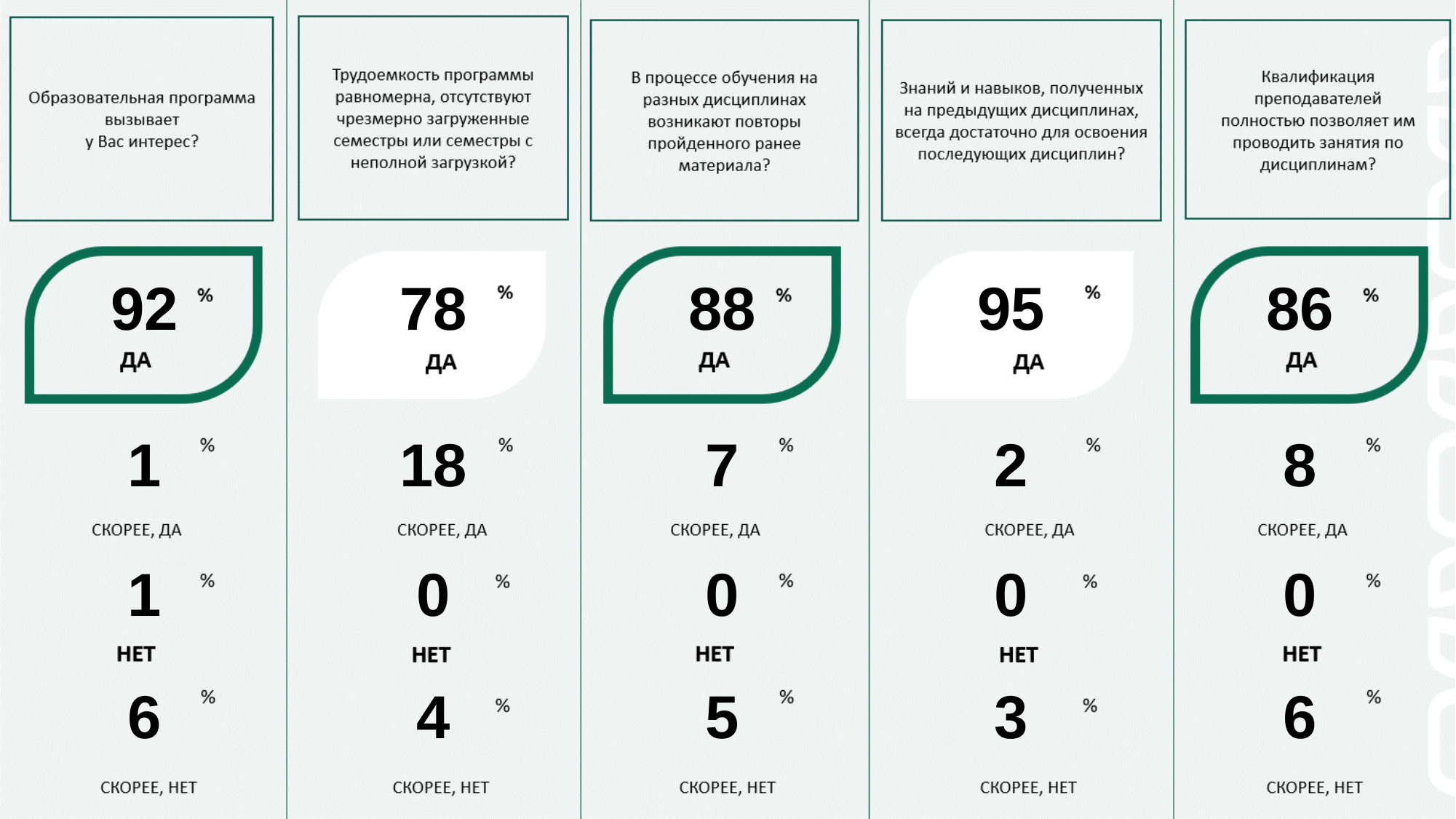

| 92 | 78 | 88 | 95 | 86 |
| --- | --- | --- | --- | --- |
| 1 | 18 | 7 | 2 | 8 |
| 1 | 0 | 0 | 0 | 0 |
| 6 | 4 | 5 | 3 | 6 |